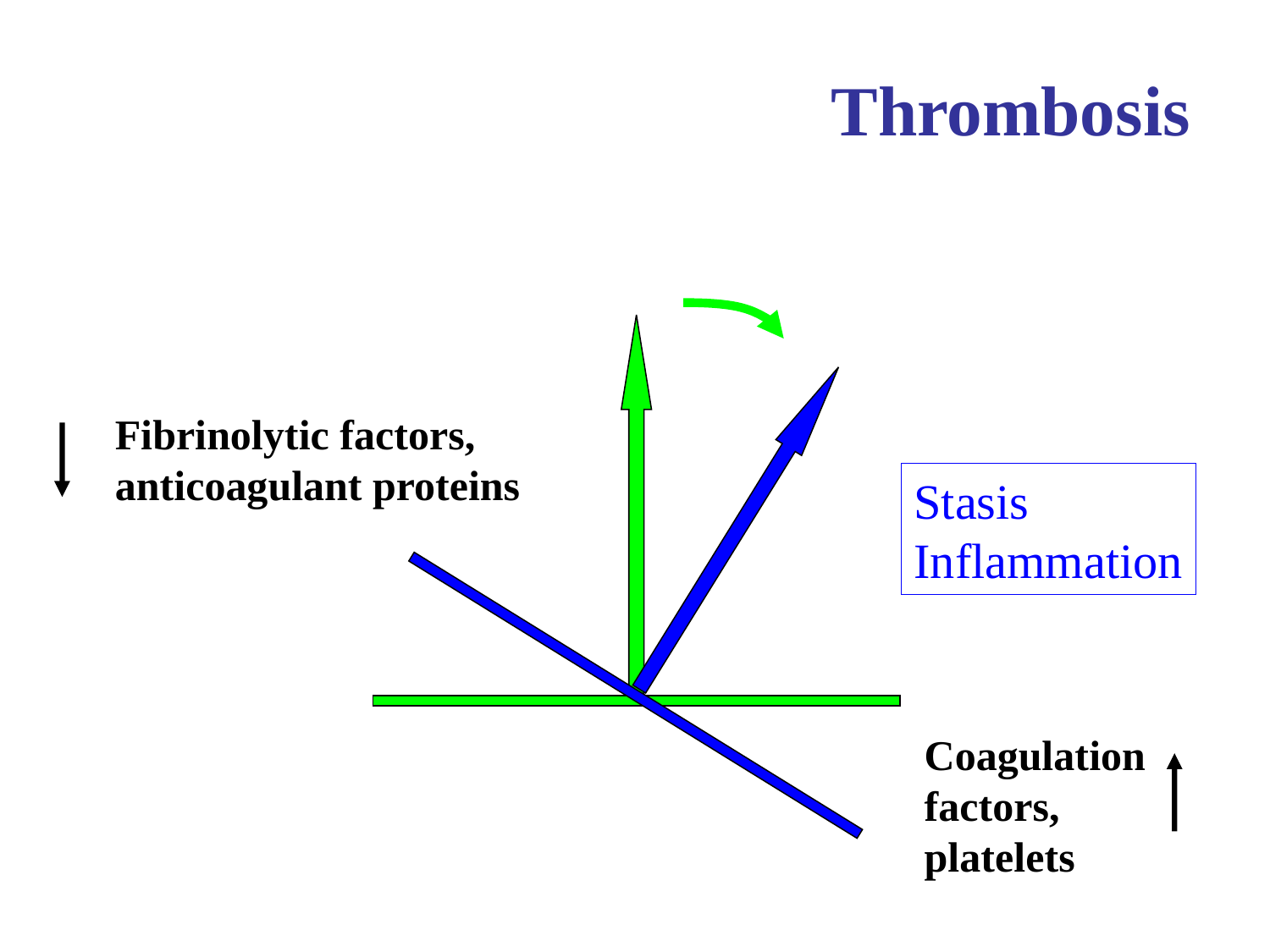

Thrombosis

Fibrinolytic factors,
anticoagulant proteins

Stasis
Inflammation
Coagulation
factors,
platelets